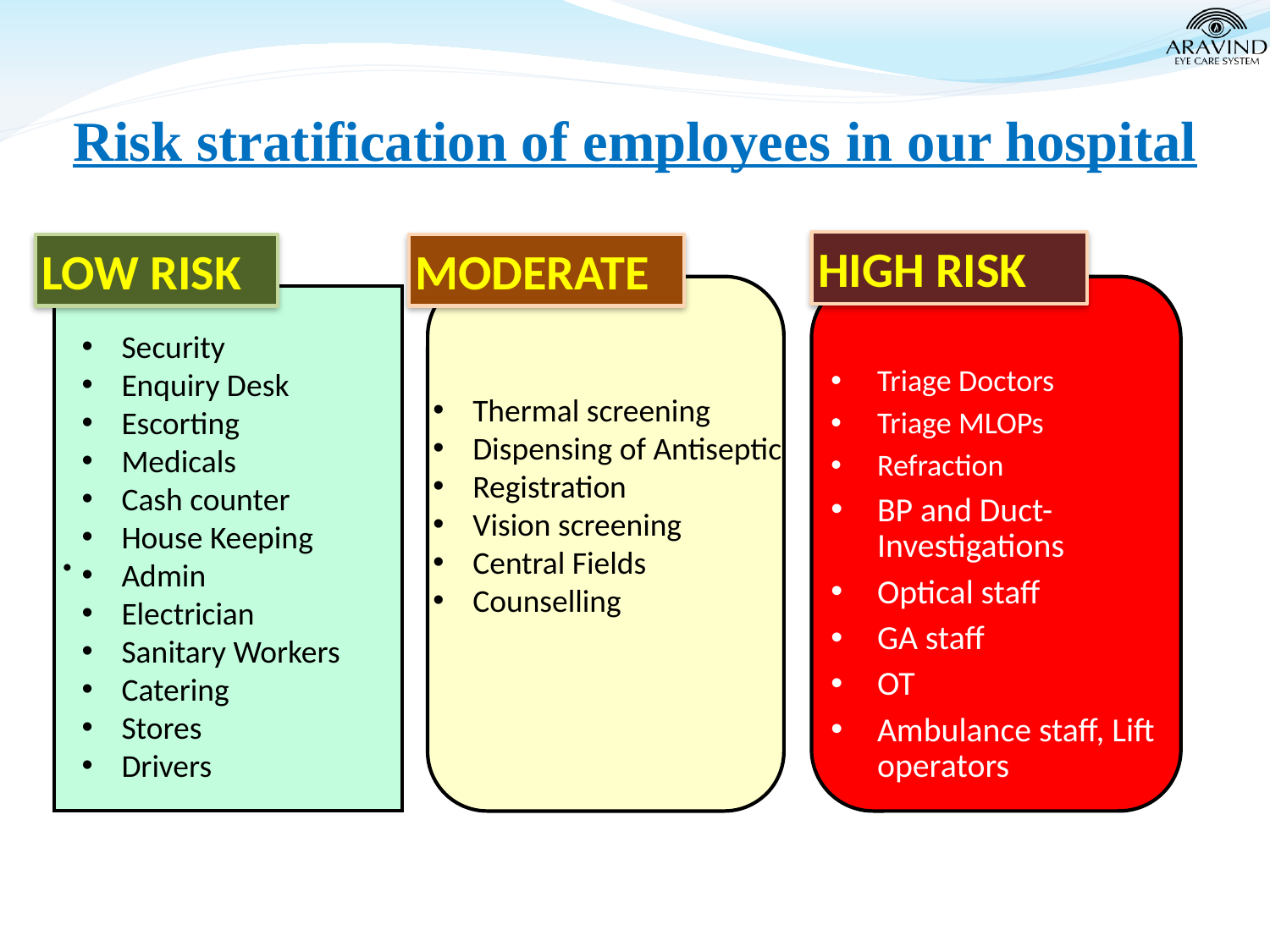

# Risk stratification of employees in our hospital
HIGH RISK
LOW RISK
MODERATE

.
Security
Enquiry Desk
Escorting
Medicals
Cash counter
House Keeping
Admin
Electrician
Sanitary Workers
Catering
Stores
Drivers
Triage Doctors
Triage MLOPs
Refraction
BP and Duct-Investigations
Optical staff
GA staff
OT
Ambulance staff, Lift operators

Thermal screening
Dispensing of Antiseptic
Registration
Vision screening
Central Fields
Counselling